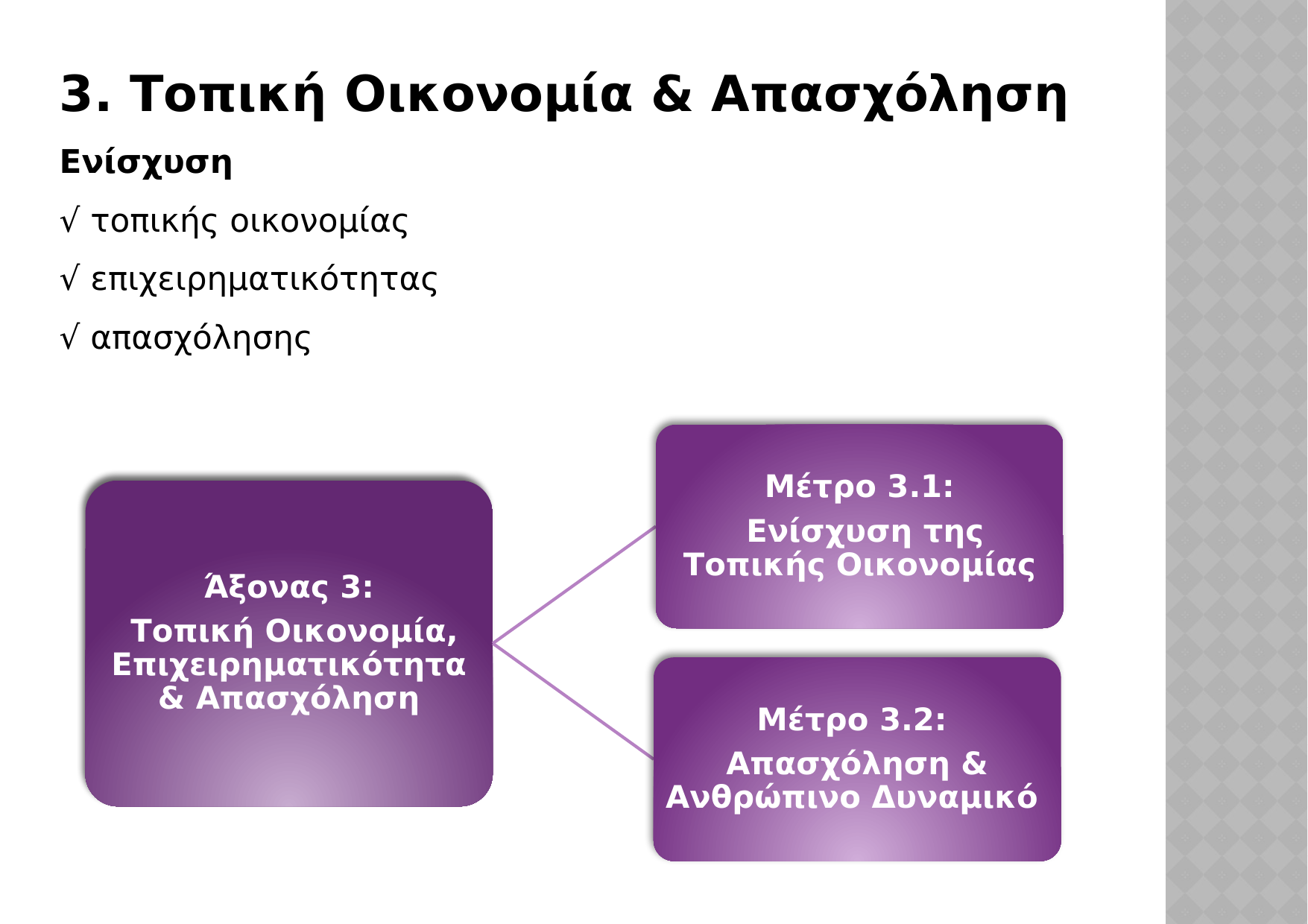

3. Τοπική Οικονομία & Απασχόληση
Ενίσχυση
√ τοπικής οικονομίας
√ επιχειρηματικότητας
√ απασχόλησης
Άξονας 3:
 Τοπική Οικονομία, Επιχειρηματικότητα & Απασχόληση

Μέτρο 3.1:
 Ενίσχυση της Τοπικής Οικονομίας

Μέτρο 3.2:
Απασχόληση & Ανθρώπινο Δυναμικό